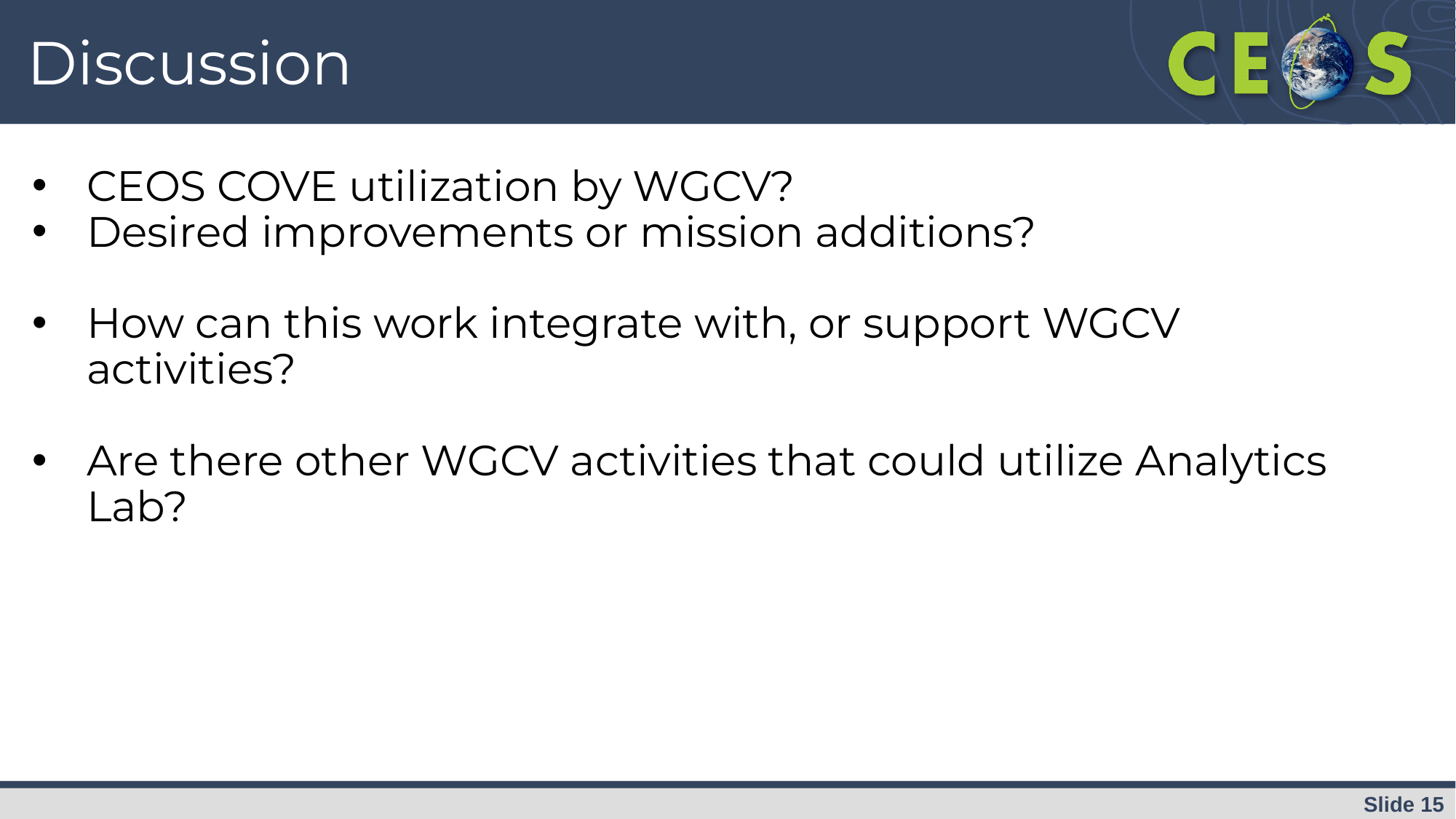

# Discussion
CEOS COVE utilization by WGCV?
Desired improvements or mission additions?

How can this work integrate with, or support WGCV activities?

Are there other WGCV activities that could utilize Analytics Lab?